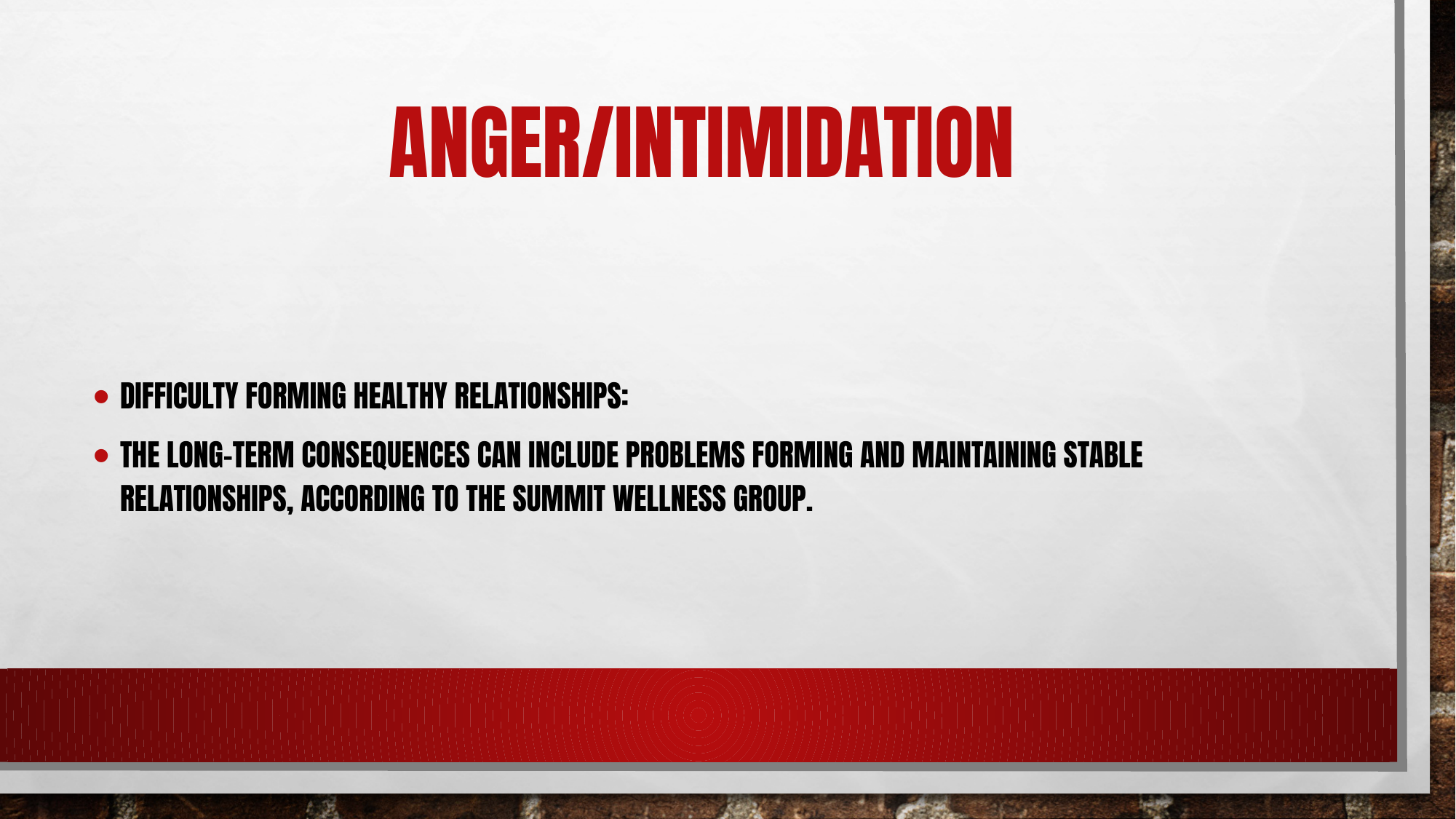

# ANGER/INTIMIDATION
Difficulty forming healthy relationships:
The long-term consequences can include problems forming and maintaining stable relationships, according to The Summit Wellness Group.